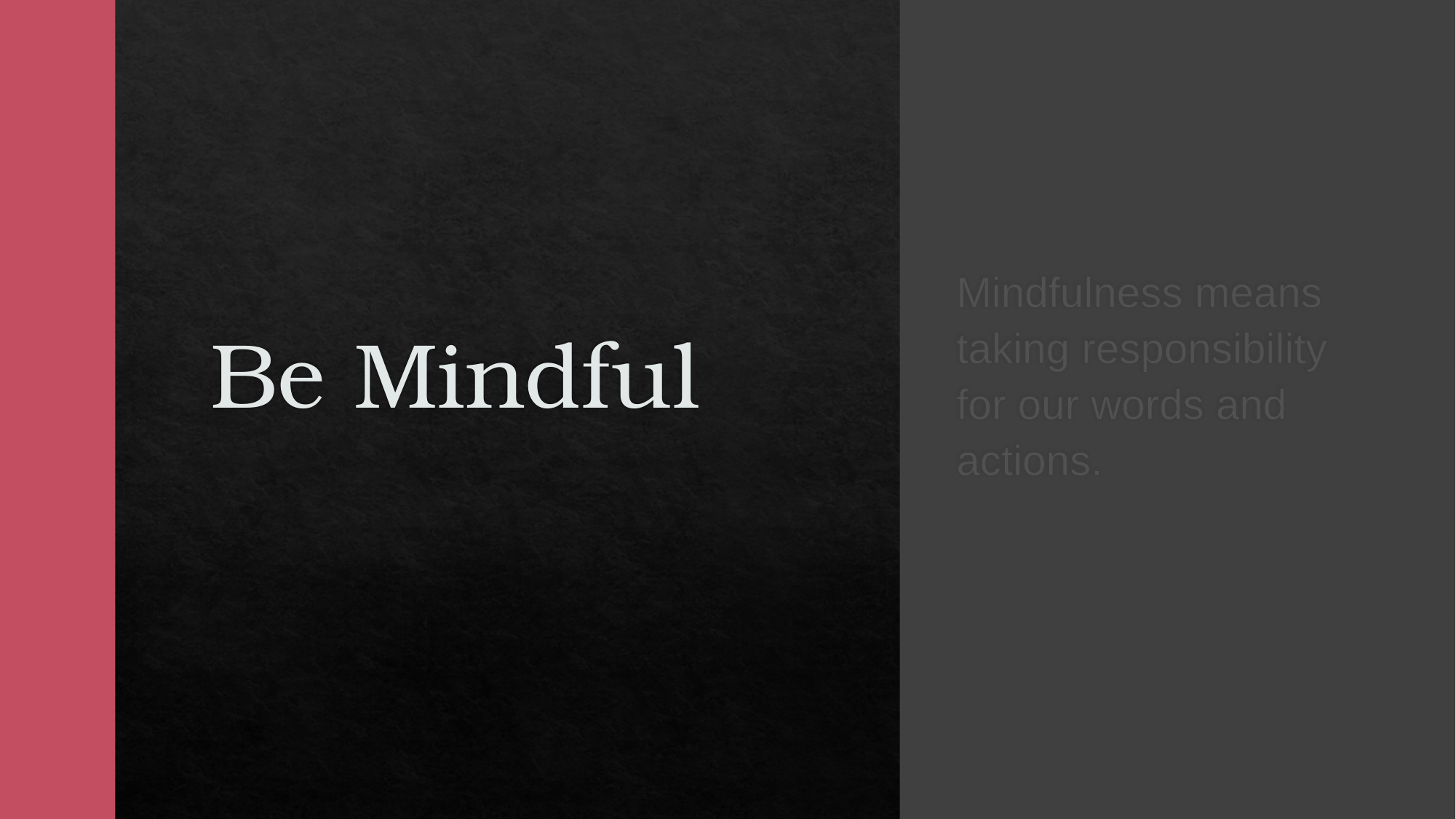

# Be Mindful
Mindfulness means taking responsibility for our words and actions.